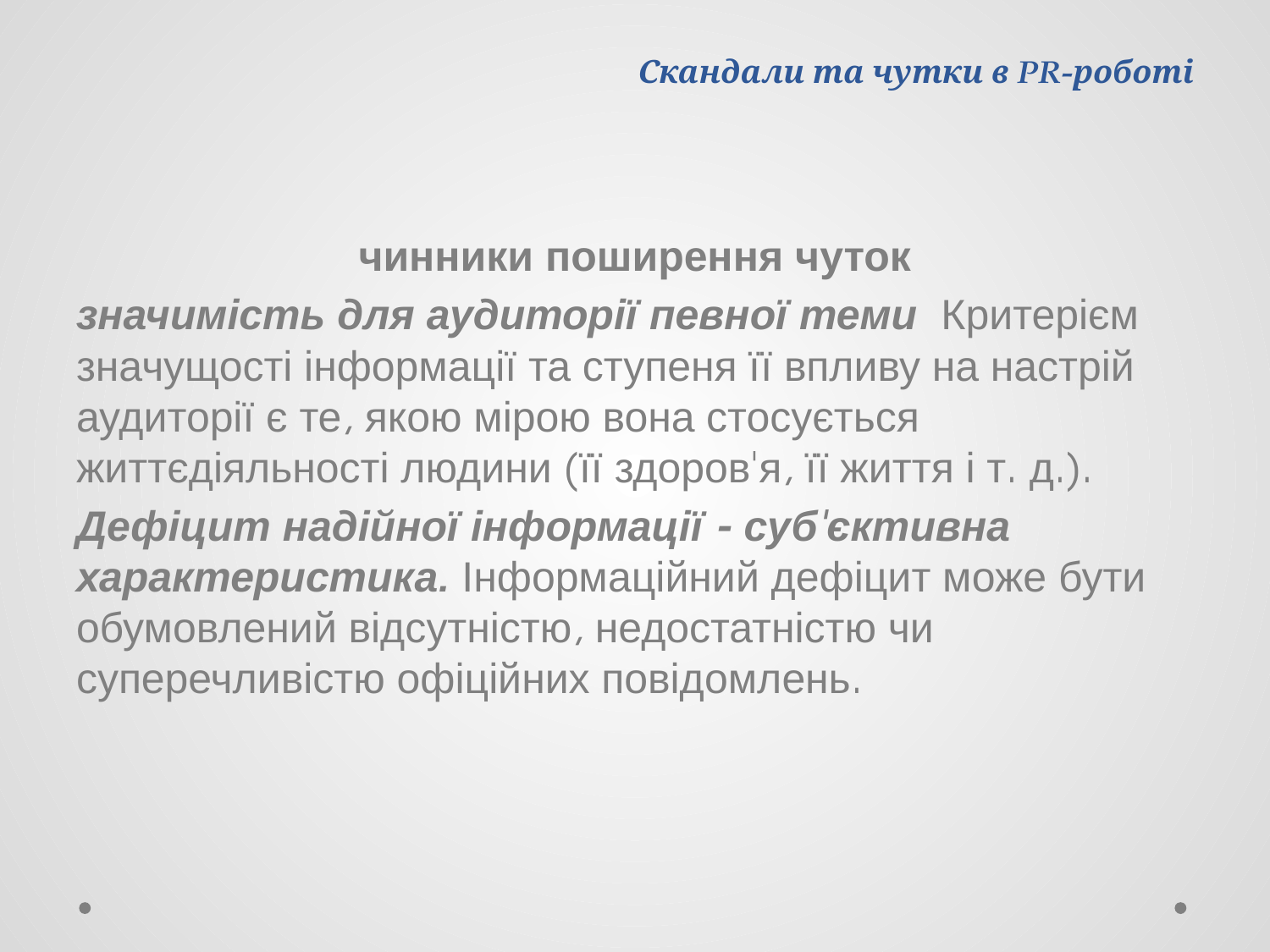

# Скандали та чутки в PR-роботі
чинники поширення чуток
значимість для аудиторії певної теми  Критерієм значущості інформації та ступеня її впливу на настрій аудиторії є те, якою мірою вона стосується життєдіяльності людини (її здоров'я, її життя і т. д.).
Дефіцит надійної інформації - суб'єктивна характеристика. Інформаційний дефіцит може бути обумовлений відсутністю, недостатністю чи суперечливістю офіційних повідомлень.